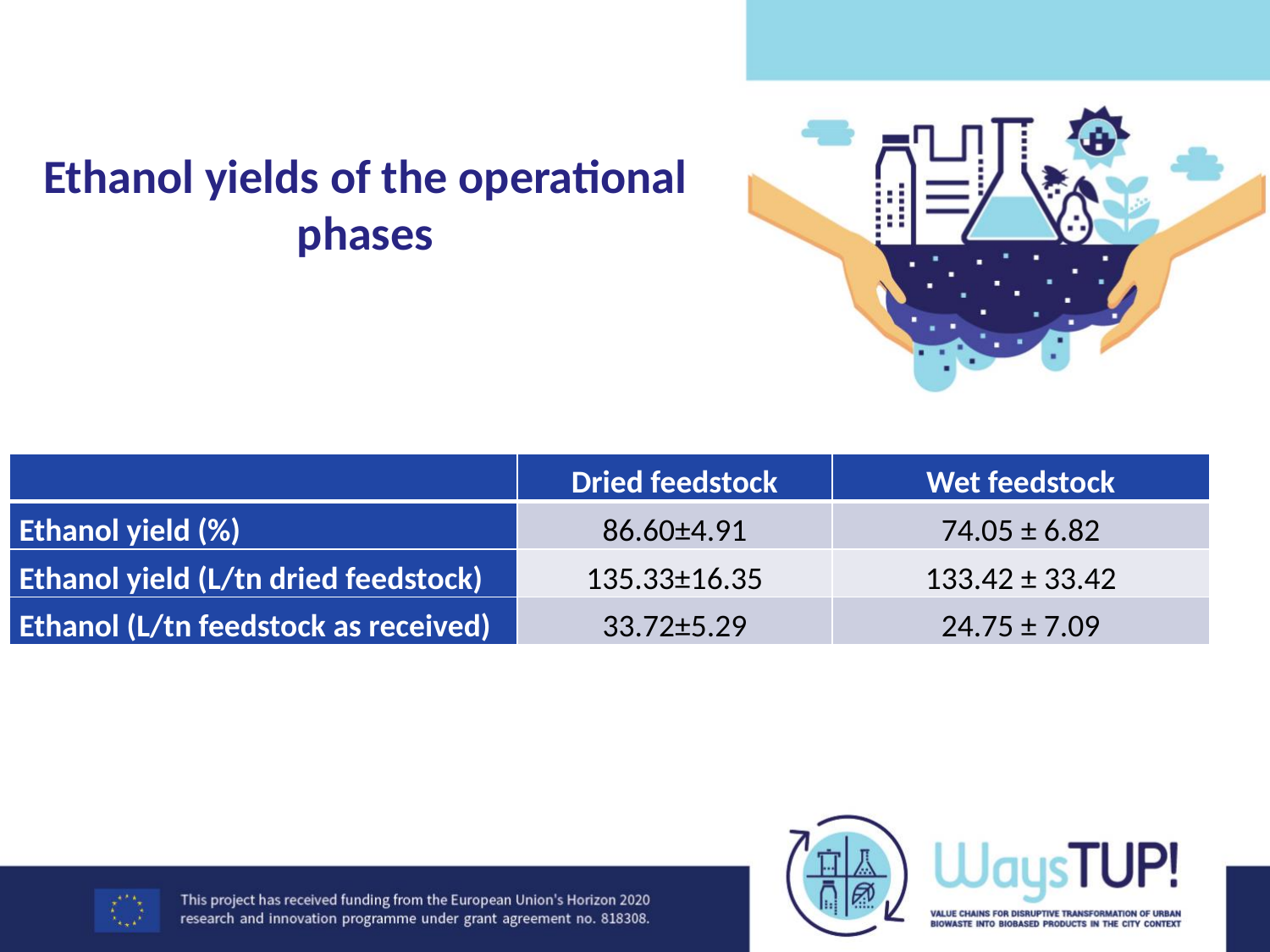

# Ethanol yields of the operational phases

|  | Dried feedstock | Wet feedstock |
| --- | --- | --- |
| Ethanol yield (%) | 86.60±4.91 | 74.05 ± 6.82 |
| Ethanol yield (L/tn dried feedstock) | 135.33±16.35 | 133.42 ± 33.42 |
| Ethanol (L/tn feedstock as received) | 33.72±5.29 | 24.75 ± 7.09 |